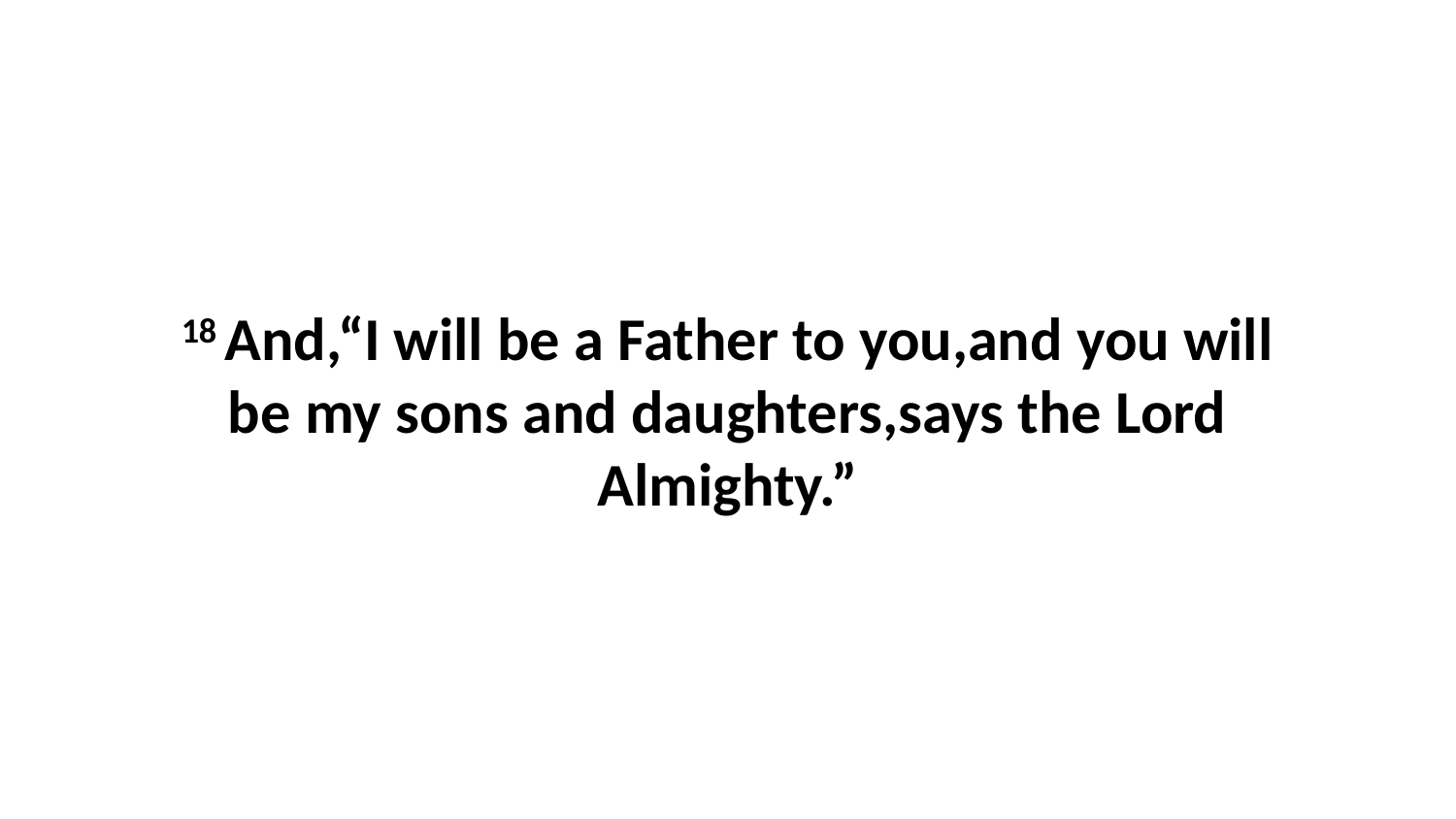

18 And,“I will be a Father to you,and you will be my sons and daughters,says the Lord Almighty.”